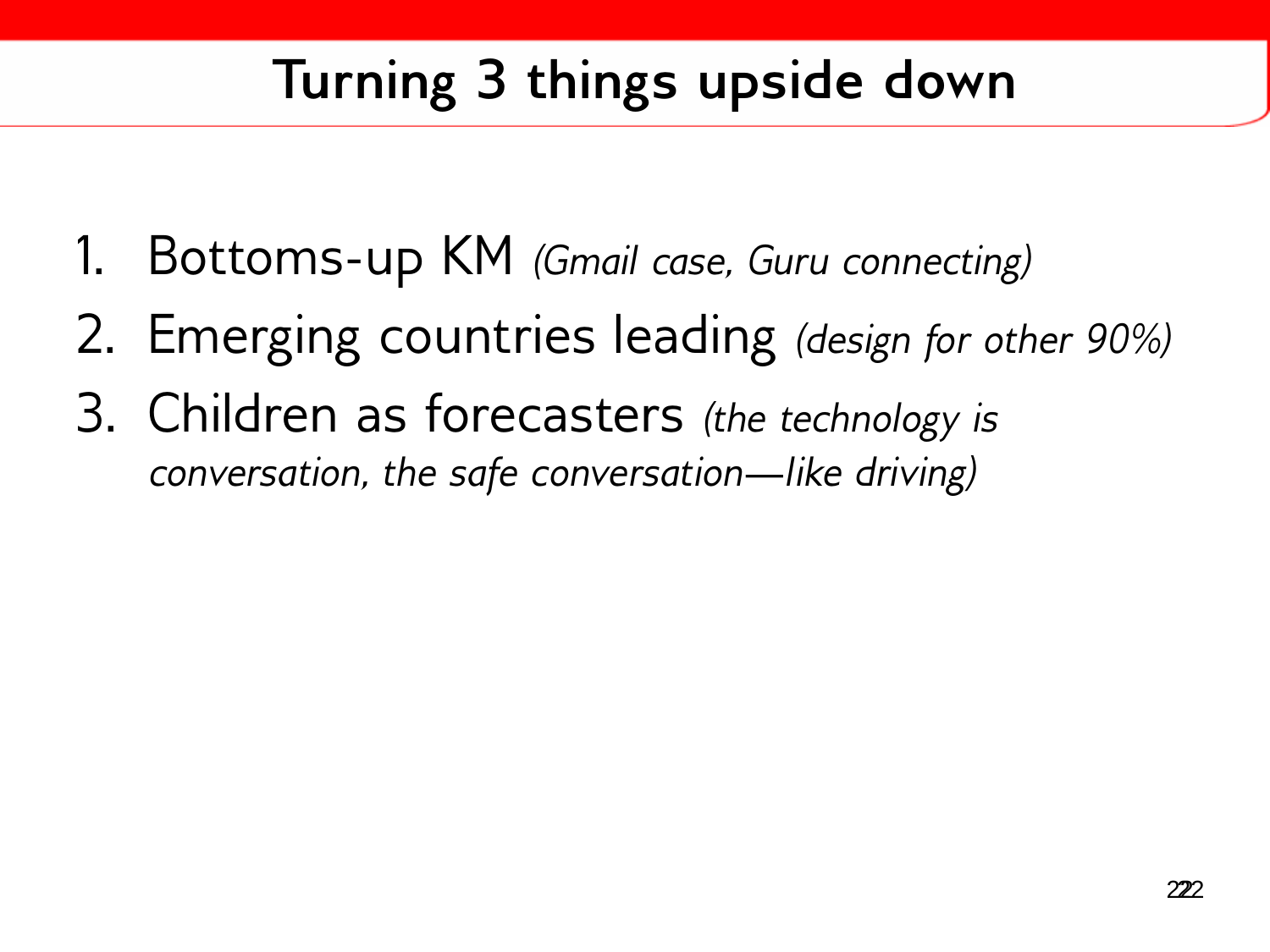

# Turning 3 things upside down
Bottoms-up KM (Gmail case, Guru connecting)
Emerging countries leading (design for other 90%)
Children as forecasters (the technology is conversation, the safe conversation—like driving)

22
22